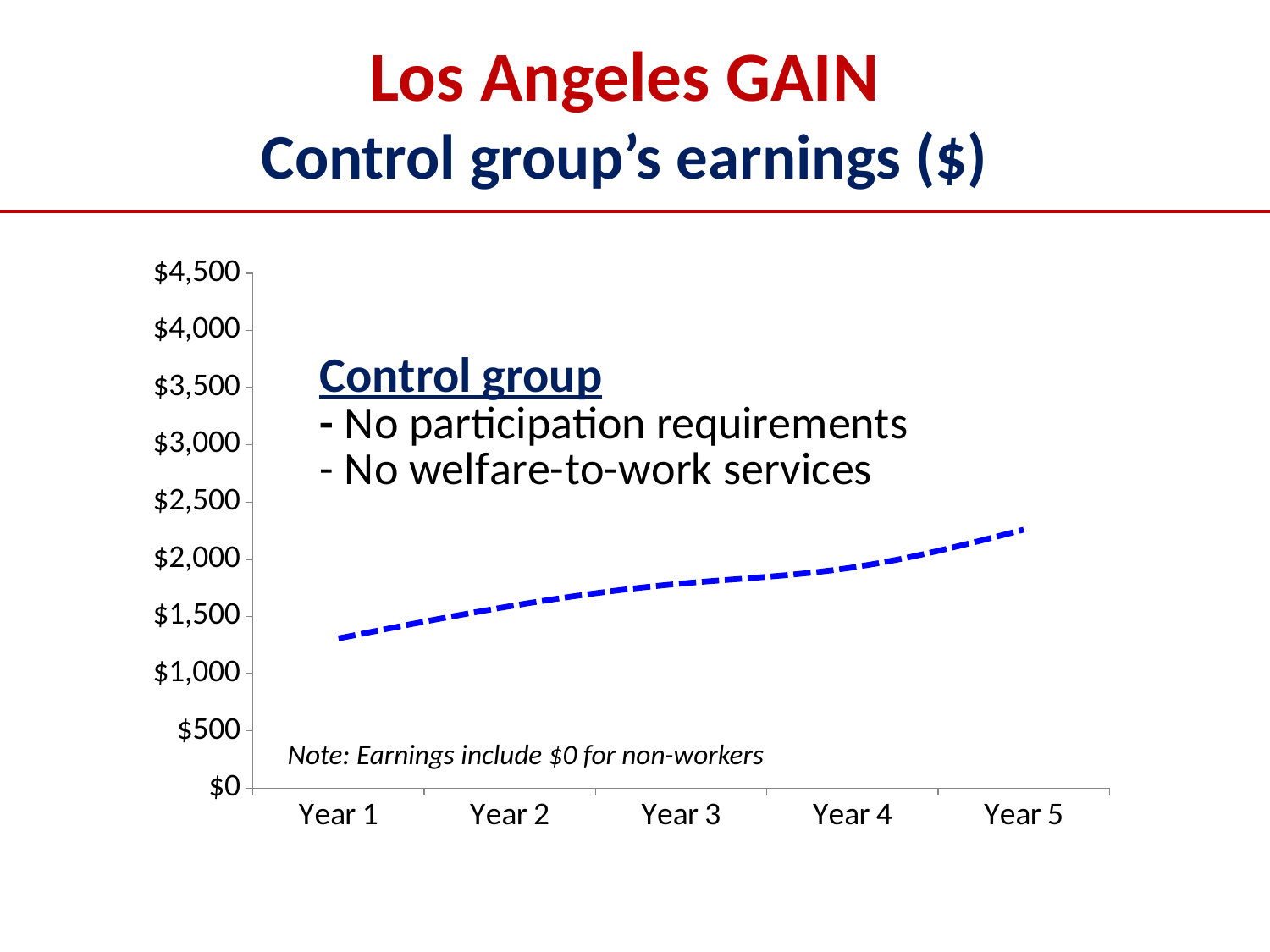

Los Angeles GAIN
Control group’s earnings ($)

### Chart

| Category | Control |
|---|---|
| Year 1 | 1308.0 |
| Year 2 | 1589.0 |
| Year 3 | 1787.0 |
| Year 4 | 1928.0 |
| Year 5 | 2259.0 |
Note: Earnings include $0 for non-workers